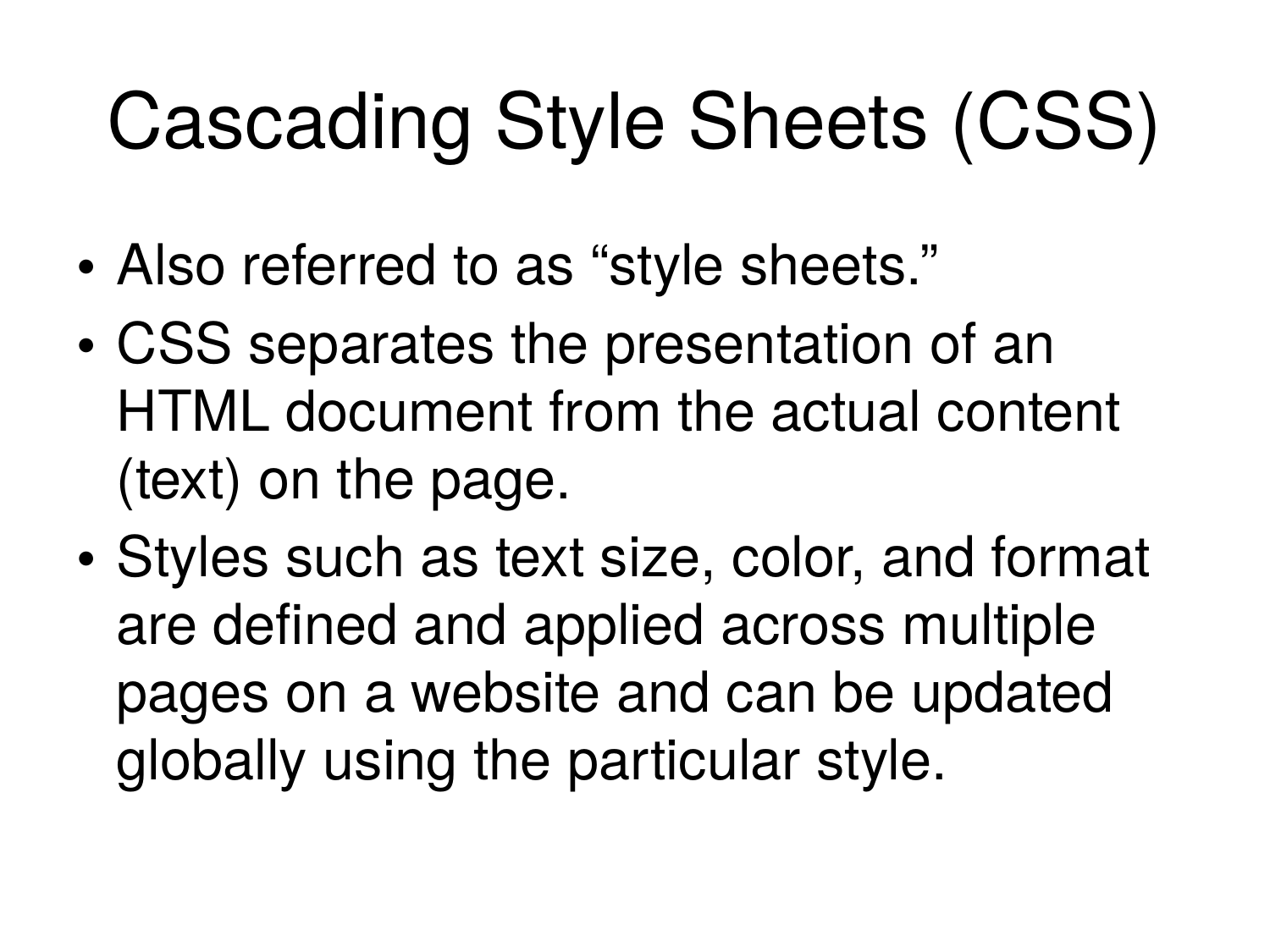

Cascading Style Sheets (CSS)
Also referred to as “style sheets.”
CSS separates the presentation of an HTML document from the actual content (text) on the page.
Styles such as text size, color, and format are defined and applied across multiple pages on a website and can be updated globally using the particular style.